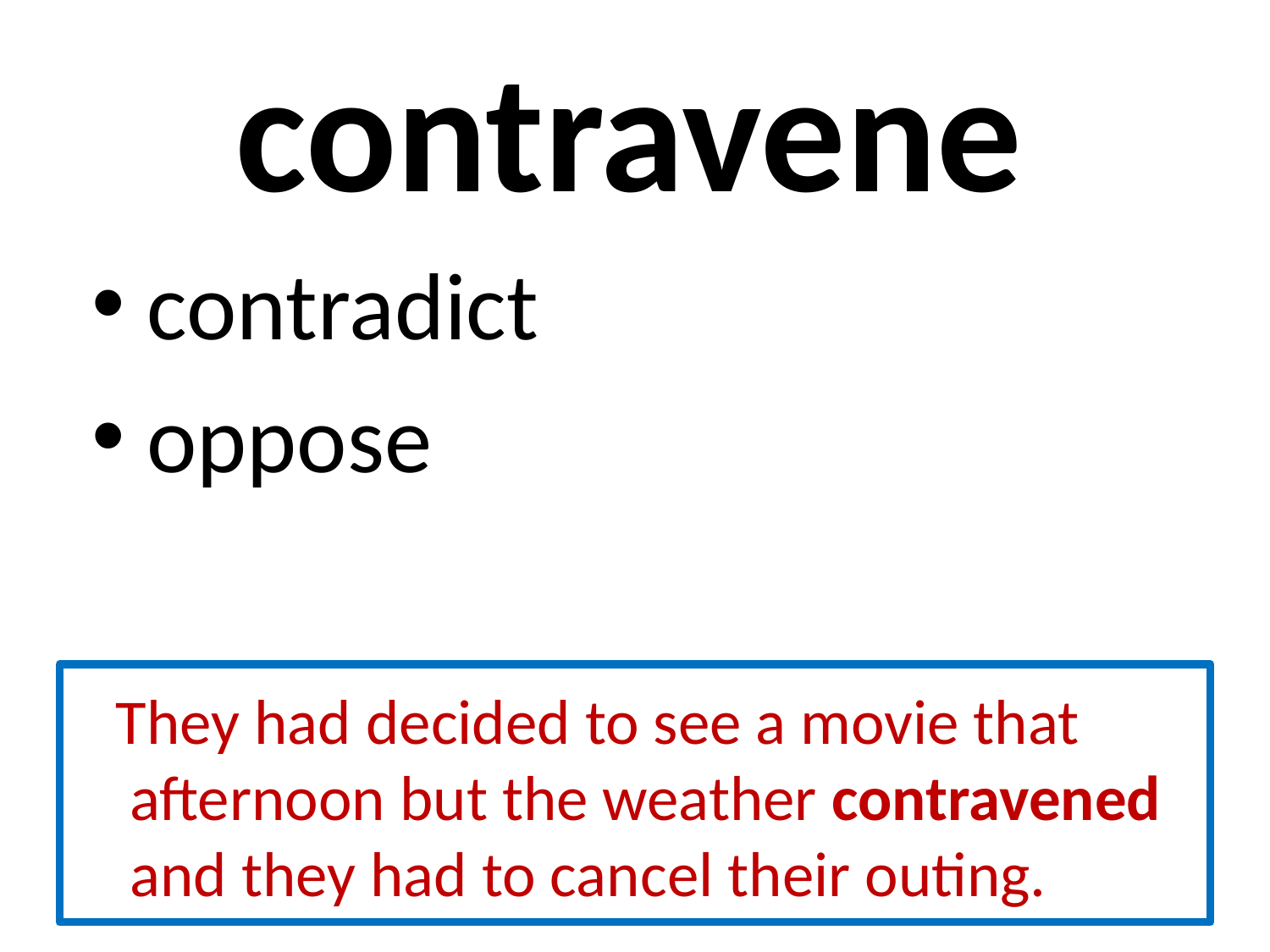

# contravene
 contradict
 oppose
   They had decided to see a movie that afternoon but the weather contravened and they had to cancel their outing.